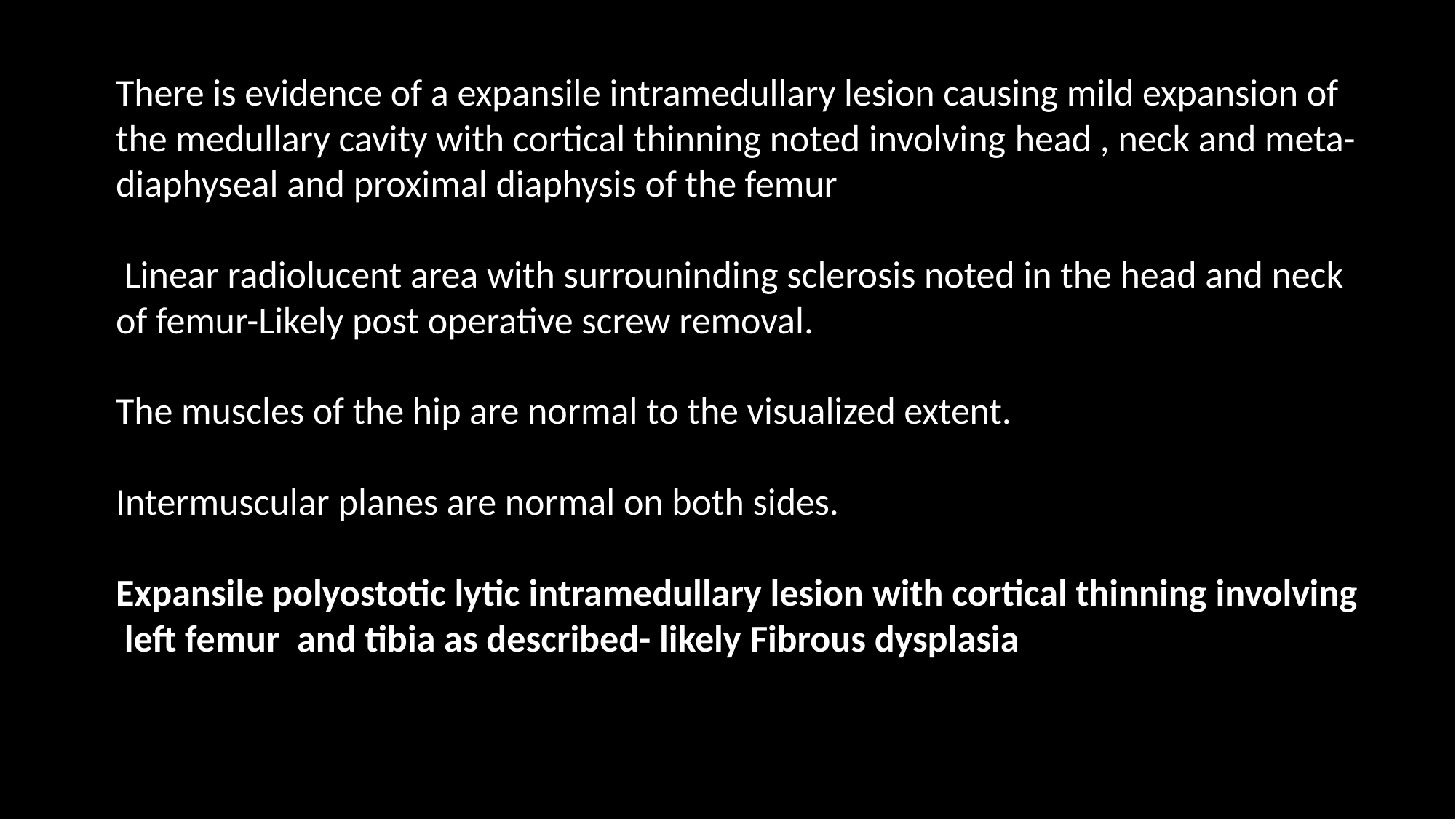

There is evidence of a expansile intramedullary lesion causing mild expansion of the medullary cavity with cortical thinning noted involving head , neck and meta-diaphyseal and proximal diaphysis of the femur

 Linear radiolucent area with surrouninding sclerosis noted in the head and neck of femur-Likely post operative screw removal.

The muscles of the hip are normal to the visualized extent.

Intermuscular planes are normal on both sides.
 
Expansile polyostotic lytic intramedullary lesion with cortical thinning involving  left femur  and tibia as described- likely Fibrous dysplasia